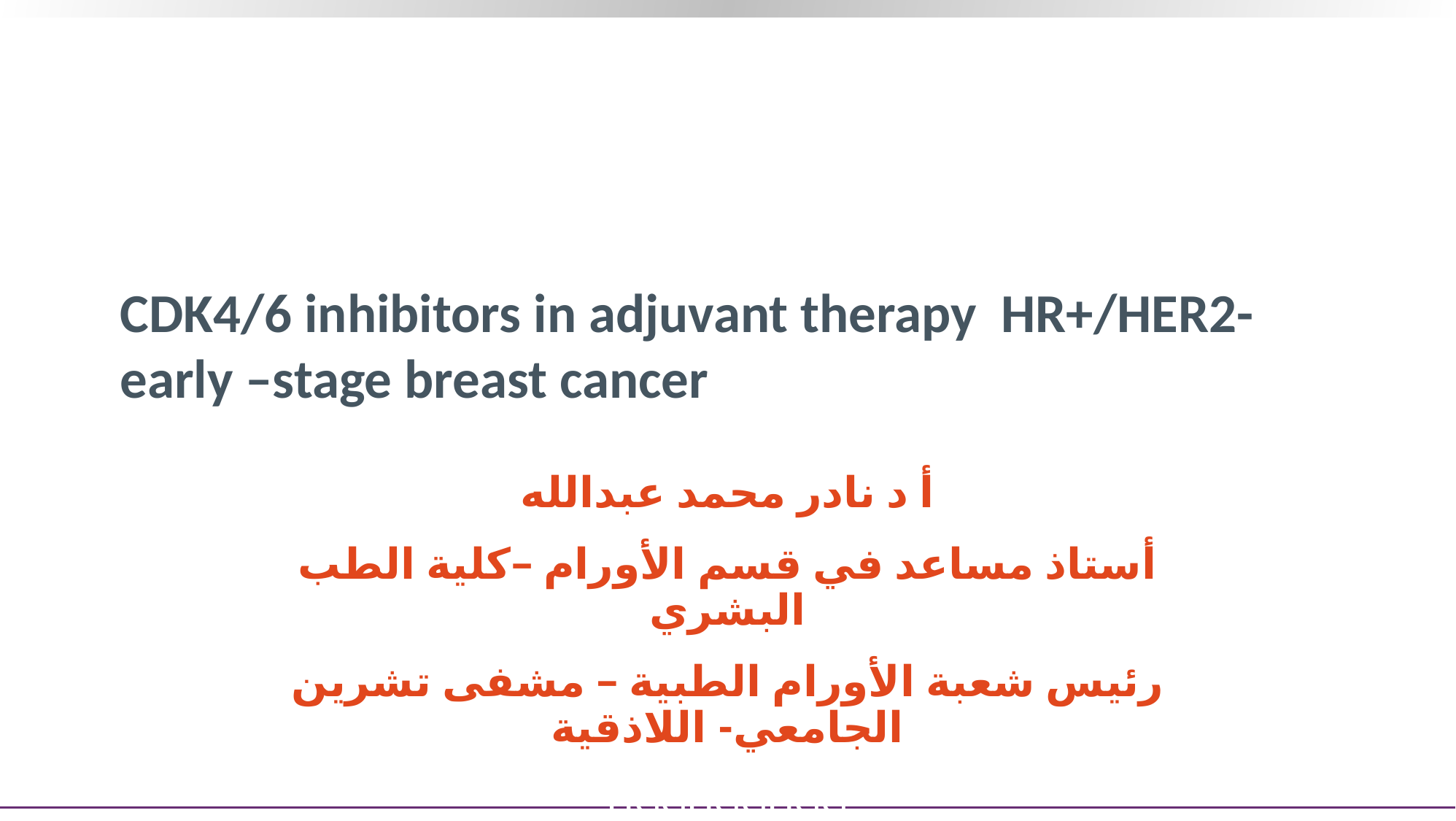

# CDK4/6 inhibitors in adjuvant therapy  HR+/HER2- early –stage breast cancer
أ د نادر محمد عبدالله
أستاذ مساعد في قسم الأورام –كلية الطب البشري
رئيس شعبة الأورام الطبية – مشفى تشرين الجامعي- اللاذقية
HGGHGGHGG